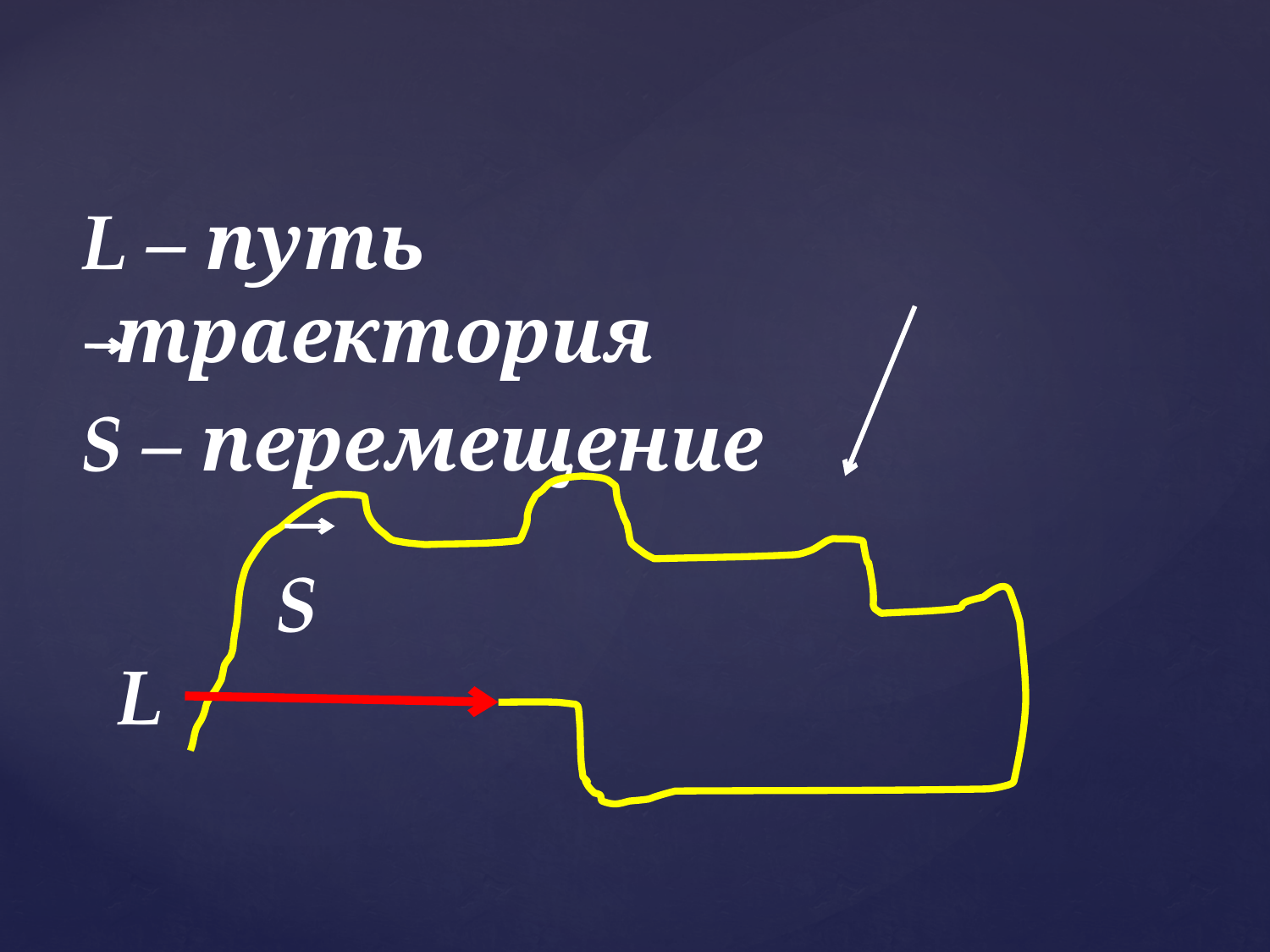

L – путь                траектория
S – перемещение

          S                                           L

#